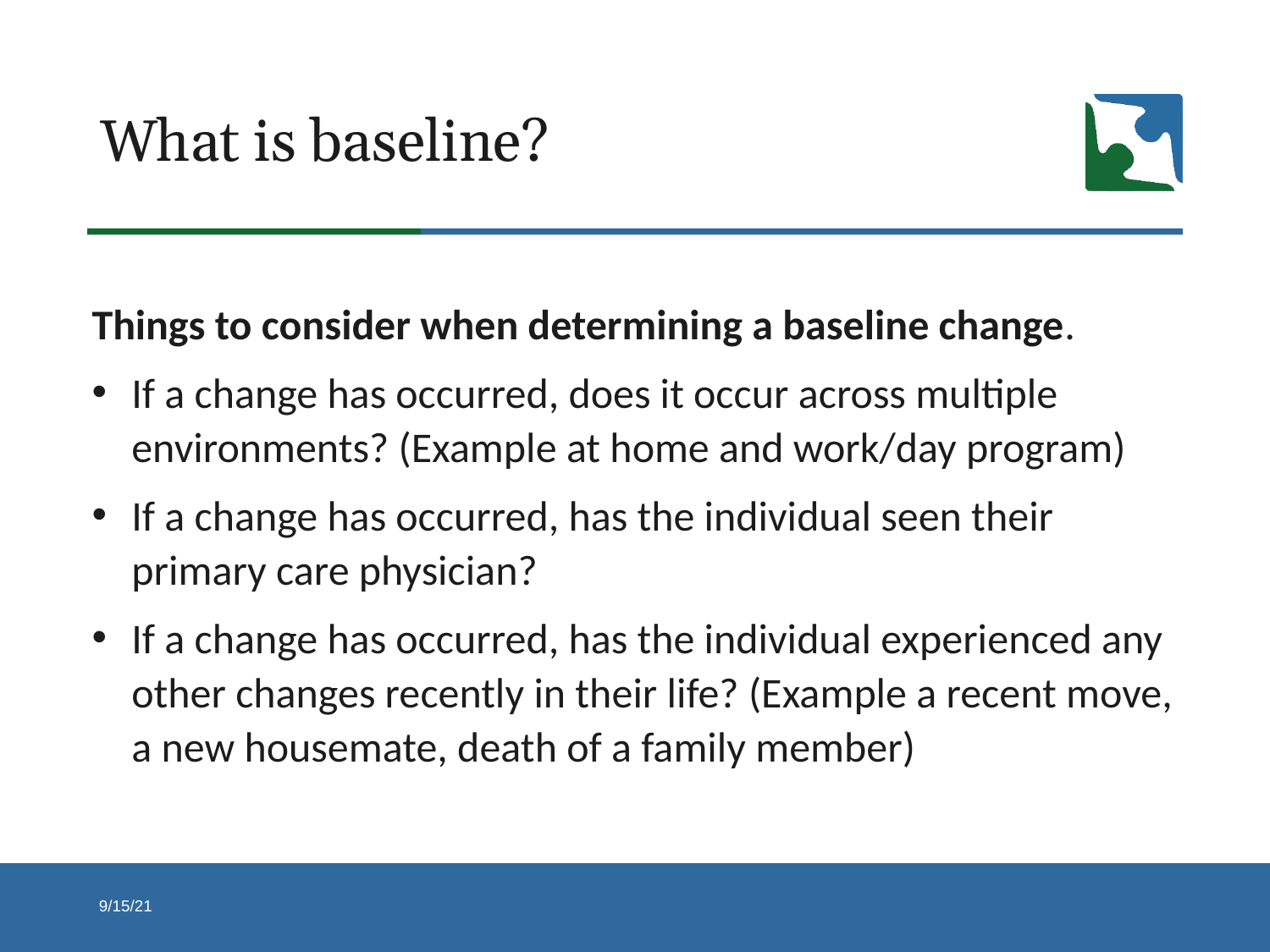

# What is baseline?
Things to consider when determining a baseline change.
If a change has occurred, does it occur across multiple environments? (Example at home and work/day program)
If a change has occurred, has the individual seen their primary care physician?
If a change has occurred, has the individual experienced any other changes recently in their life? (Example a recent move, a new housemate, death of a family member)

9/15/21